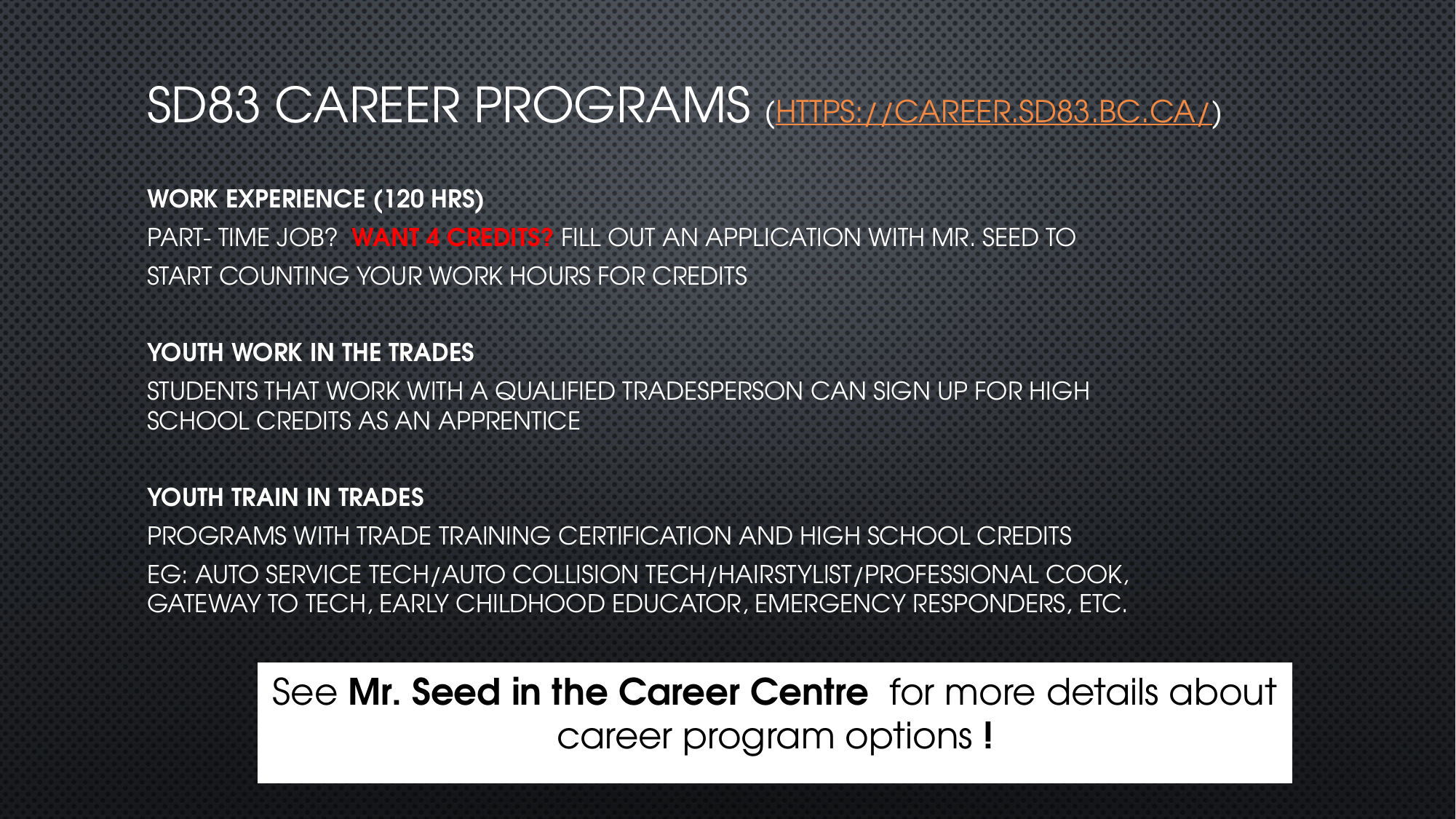

# SD83 Career Programs (https://career.sd83.bc.ca/)
Work Experience (120 hrs)
Part- time job?  Want 4 credits? Fill out an application with Mr. Seed to
start counting your work hours for credits

Youth WORK in the Trades
Students that work with a qualified tradesperson can sign up for high school credits as an apprentice

Youth TRAIN in Trades
Programs with Trade Training Certification and high school credits
Eg: Auto Service Tech/Auto Collision Tech/Hairstylist/Professional Cook, Gateway to Tech, Early Childhood Educator, Emergency Responders, etc.

See Mr. Seed in the Career Centre  for more details about career program options !